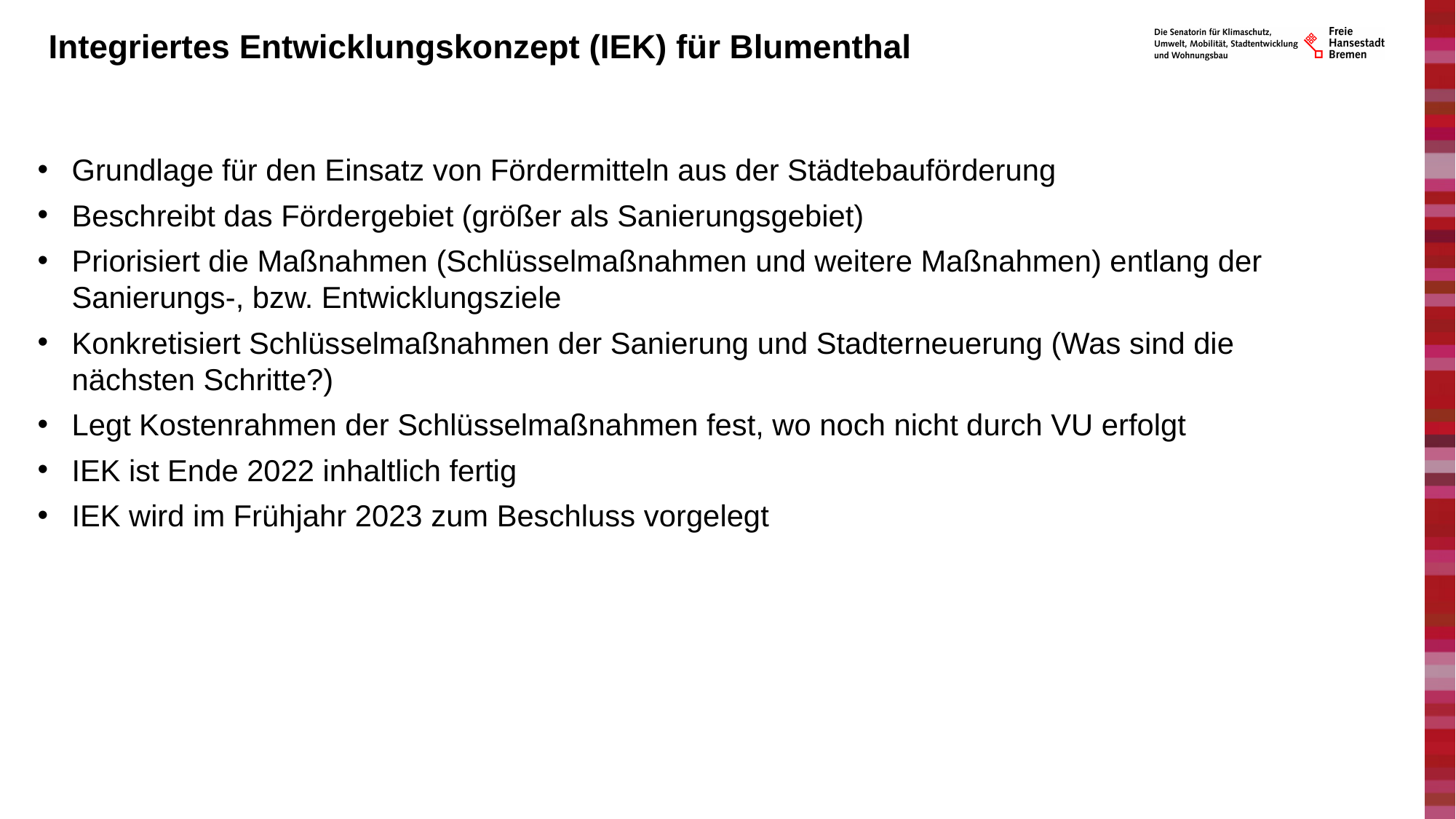

# Integriertes Entwicklungskonzept (IEK) für Blumenthal

Grundlage für den Einsatz von Fördermitteln aus der Städtebauförderung
Beschreibt das Fördergebiet (größer als Sanierungsgebiet)
Priorisiert die Maßnahmen (Schlüsselmaßnahmen und weitere Maßnahmen) entlang der Sanierungs-, bzw. Entwicklungsziele
Konkretisiert Schlüsselmaßnahmen der Sanierung und Stadterneuerung (Was sind die nächsten Schritte?)
Legt Kostenrahmen der Schlüsselmaßnahmen fest, wo noch nicht durch VU erfolgt
IEK ist Ende 2022 inhaltlich fertig
IEK wird im Frühjahr 2023 zum Beschluss vorgelegt